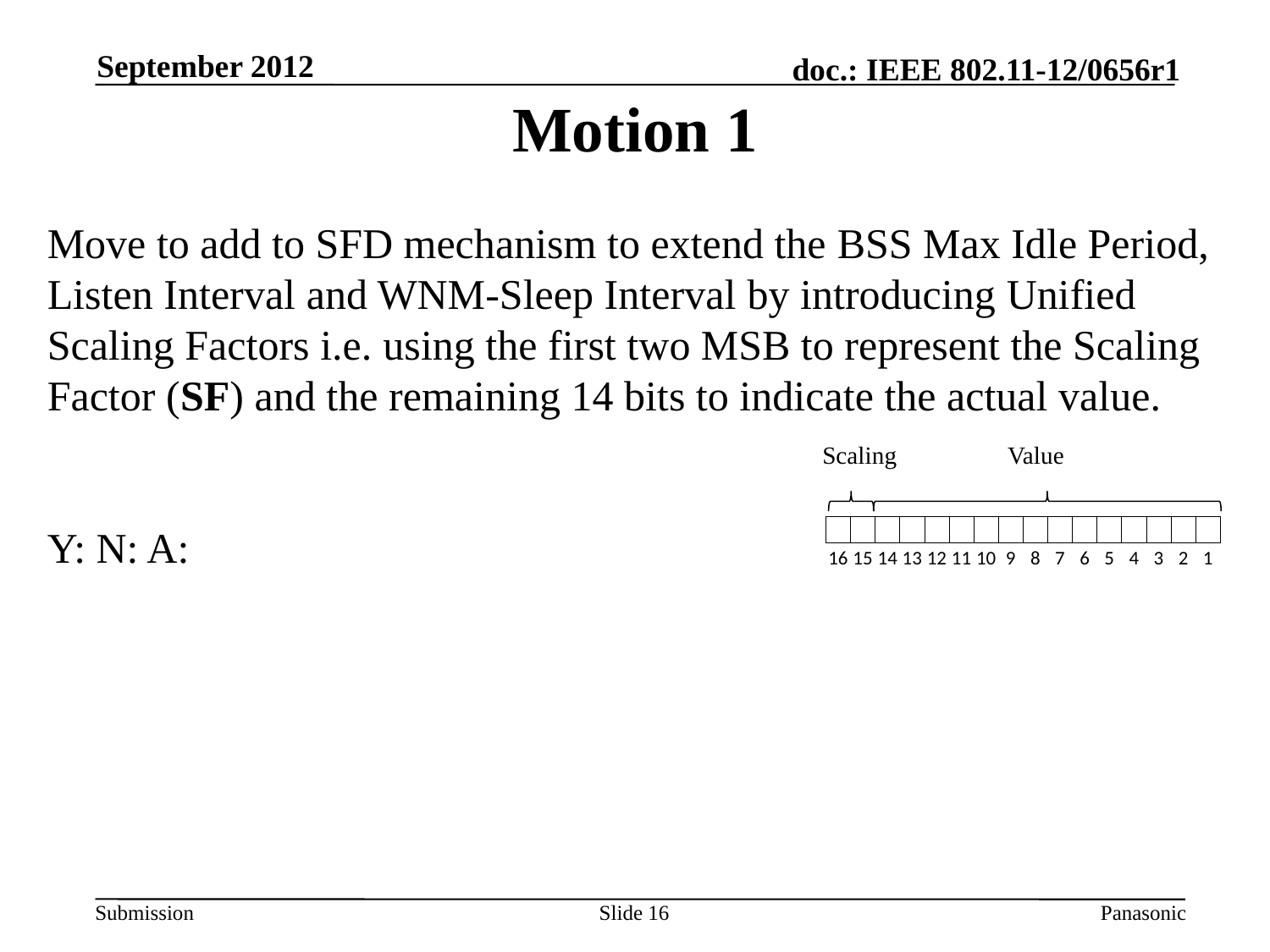

September 2012
Motion 1
Move to add to SFD mechanism to extend the BSS Max Idle Period, Listen Interval and WNM-Sleep Interval by introducing Unified Scaling Factors i.e. using the first two MSB to represent the Scaling Factor (SF) and the remaining 14 bits to indicate the actual value.

Y: N: A:

Scaling
Value

|  |  |  |  |  |  |  |  |  |  |  |  |  |  |  |  |
| --- | --- | --- | --- | --- | --- | --- | --- | --- | --- | --- | --- | --- | --- | --- | --- |
| 16 | 15 | 14 | 13 | 12 | 11 | 10 | 9 | 8 | 7 | 6 | 5 | 4 | 3 | 2 | 1 |
Slide 16
Panasonic